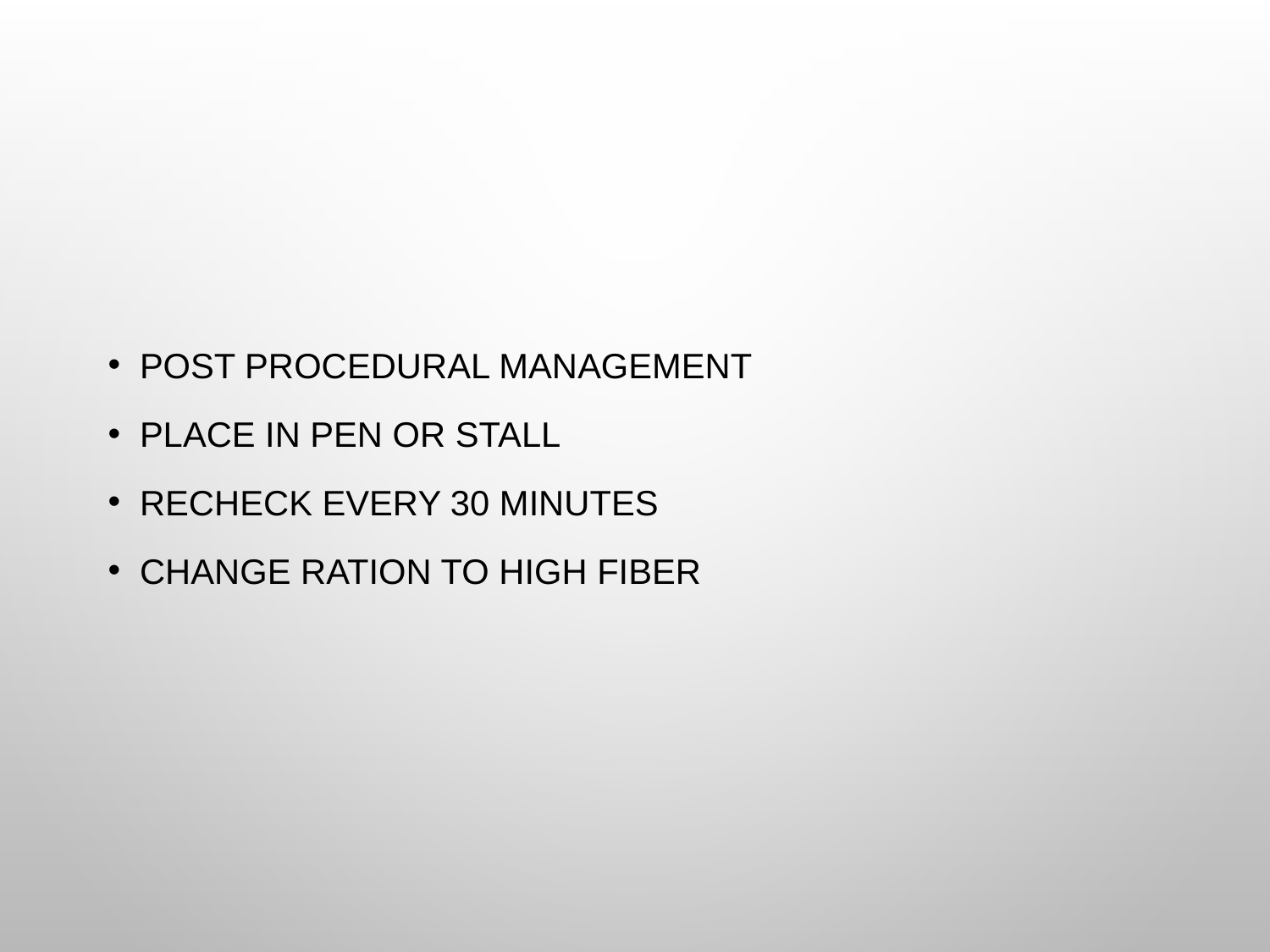

#
Post procedural management
place in pen or stall
recheck every 30 minutes
change ration to high fiber